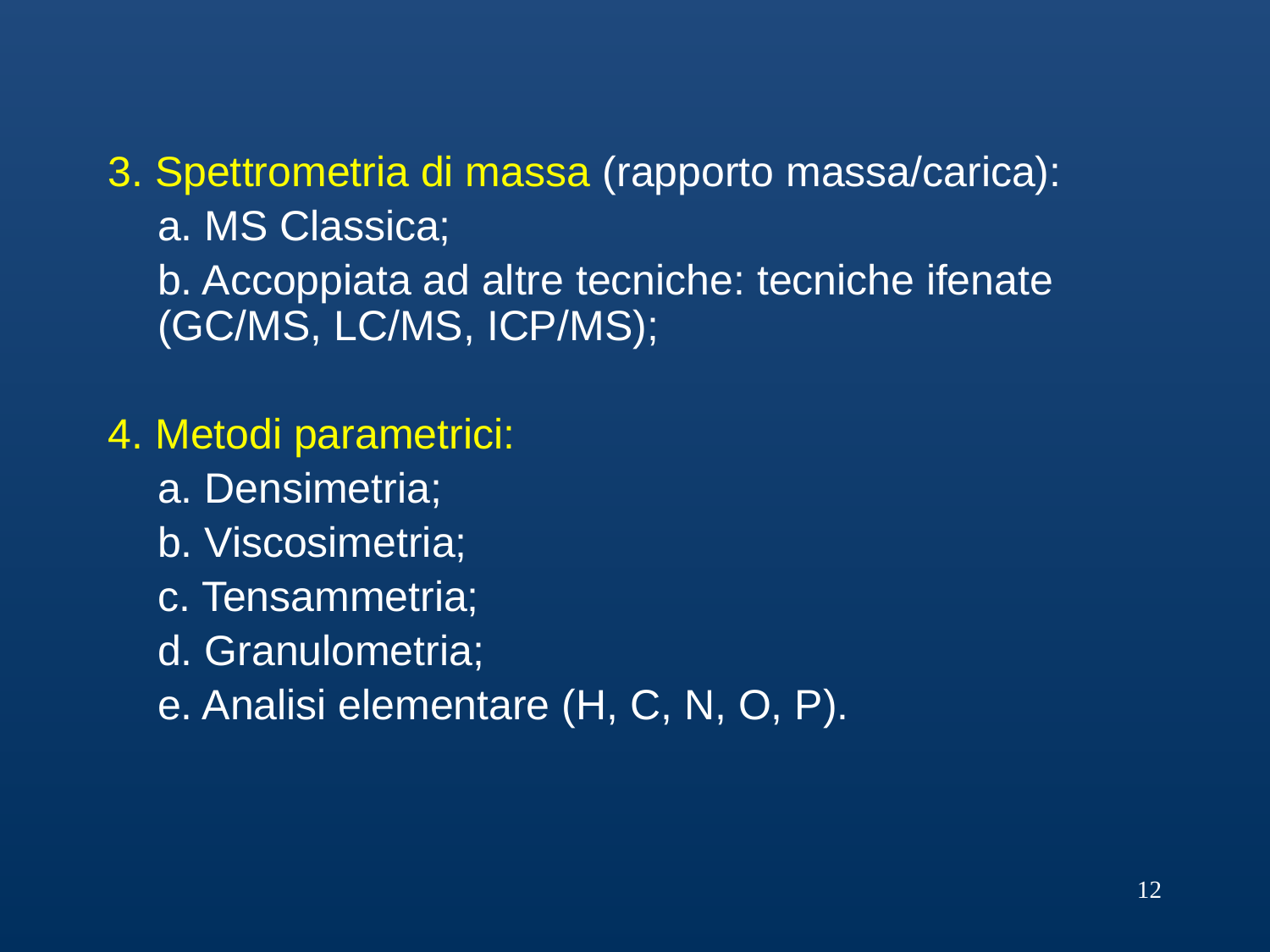

3. Spettrometria di massa (rapporto massa/carica):
a. MS Classica;
b. Accoppiata ad altre tecniche: tecniche ifenate (GC/MS, LC/MS, ICP/MS);

4. Metodi parametrici:
a. Densimetria;
b. Viscosimetria;
c. Tensammetria;
d. Granulometria;
e. Analisi elementare (H, C, N, O, P).
12